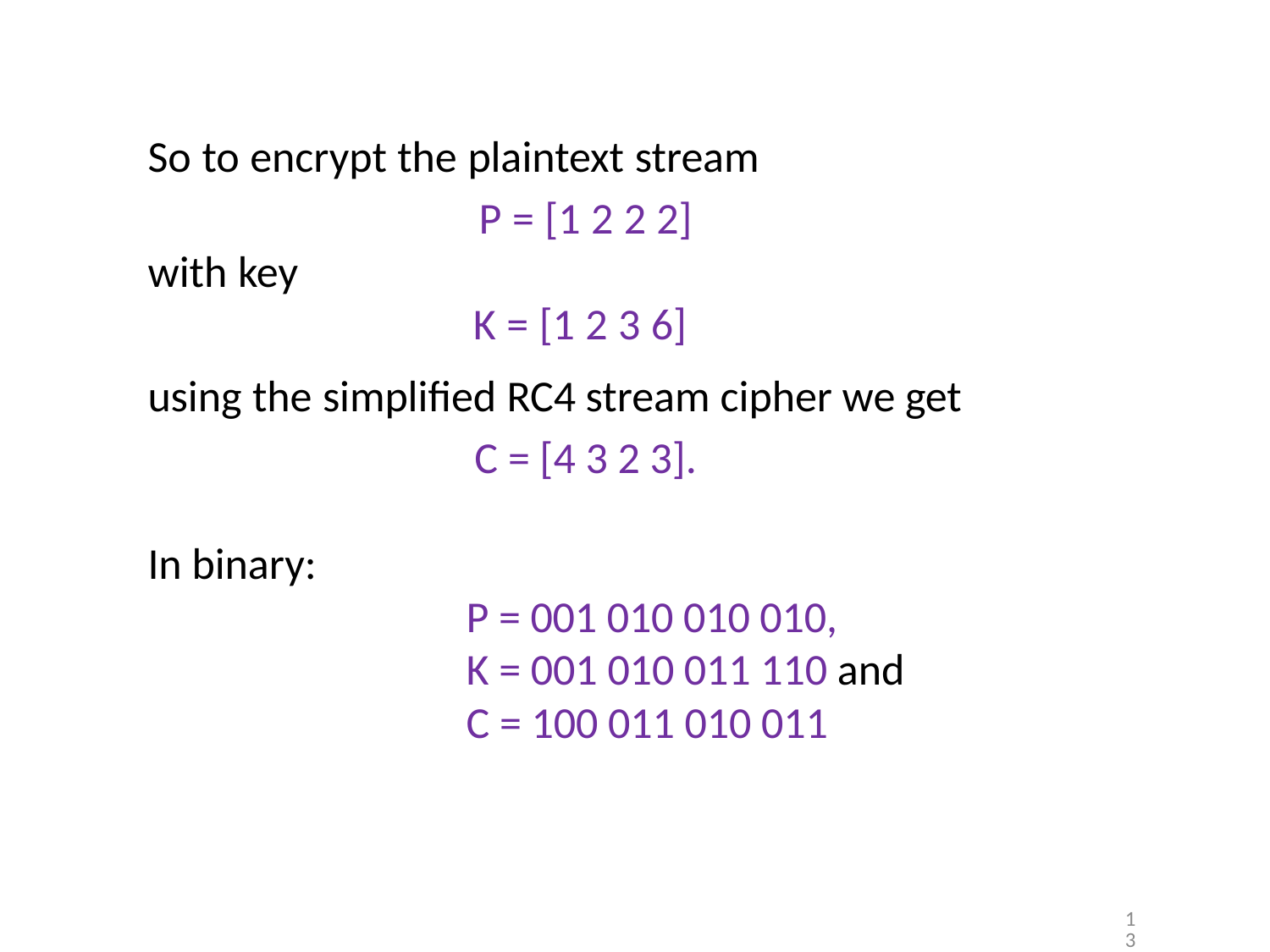

So to encrypt the plaintext stream
                                P = [1 2 2 2]
with key
                               K = [1 2 3 6]
using the simplified RC4 stream cipher we get
                                 C = [4 3 2 3].

In binary:
                                P = 001 010 010 010,
                                K = 001 010 011 110 and
                                C = 100 011 010 011
13